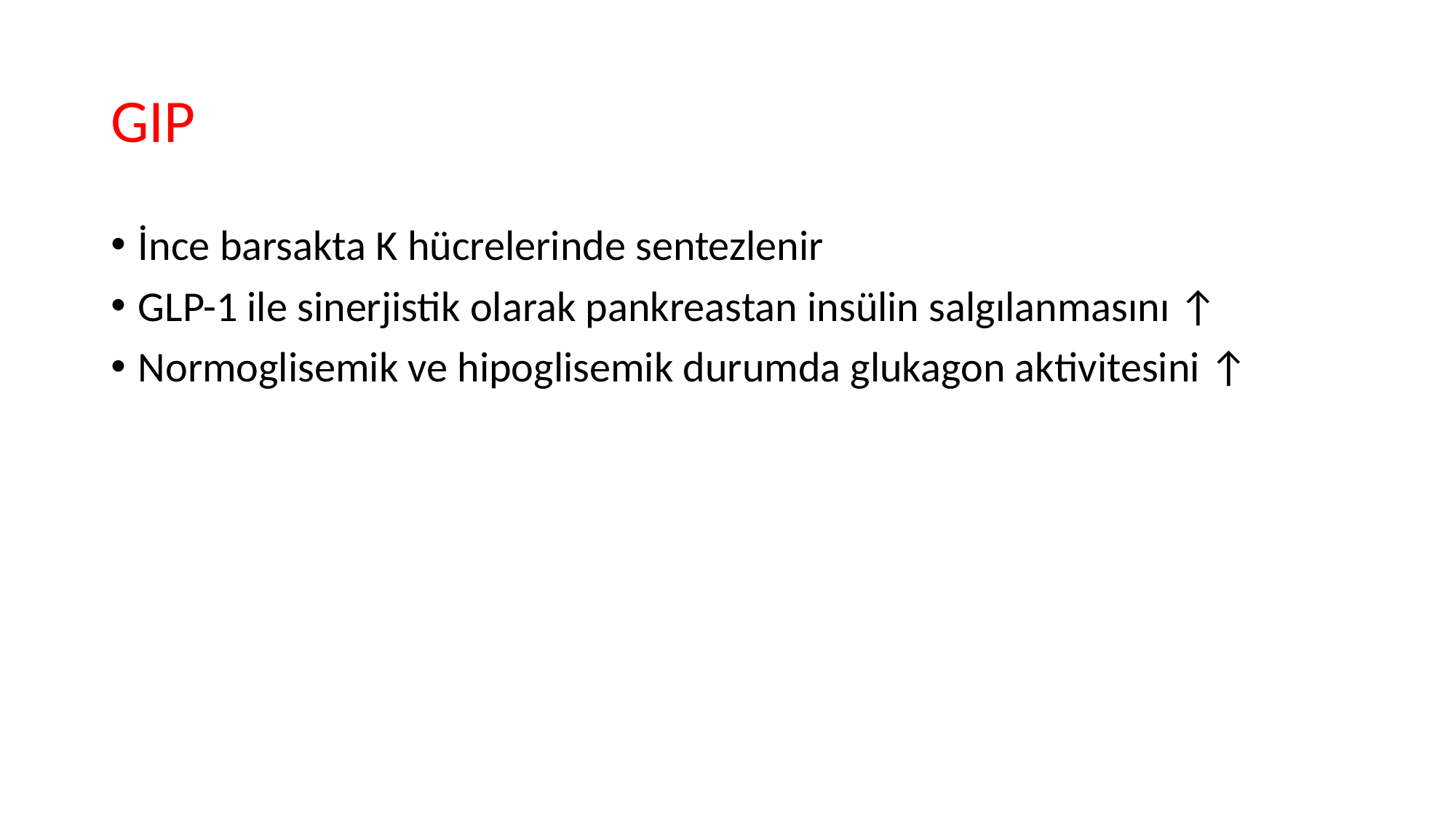

# GIP
İnce barsakta K hücrelerinde sentezlenir
GLP-1 ile sinerjistik olarak pankreastan insülin salgılanmasını ↑
Normoglisemik ve hipoglisemik durumda glukagon aktivitesini ↑